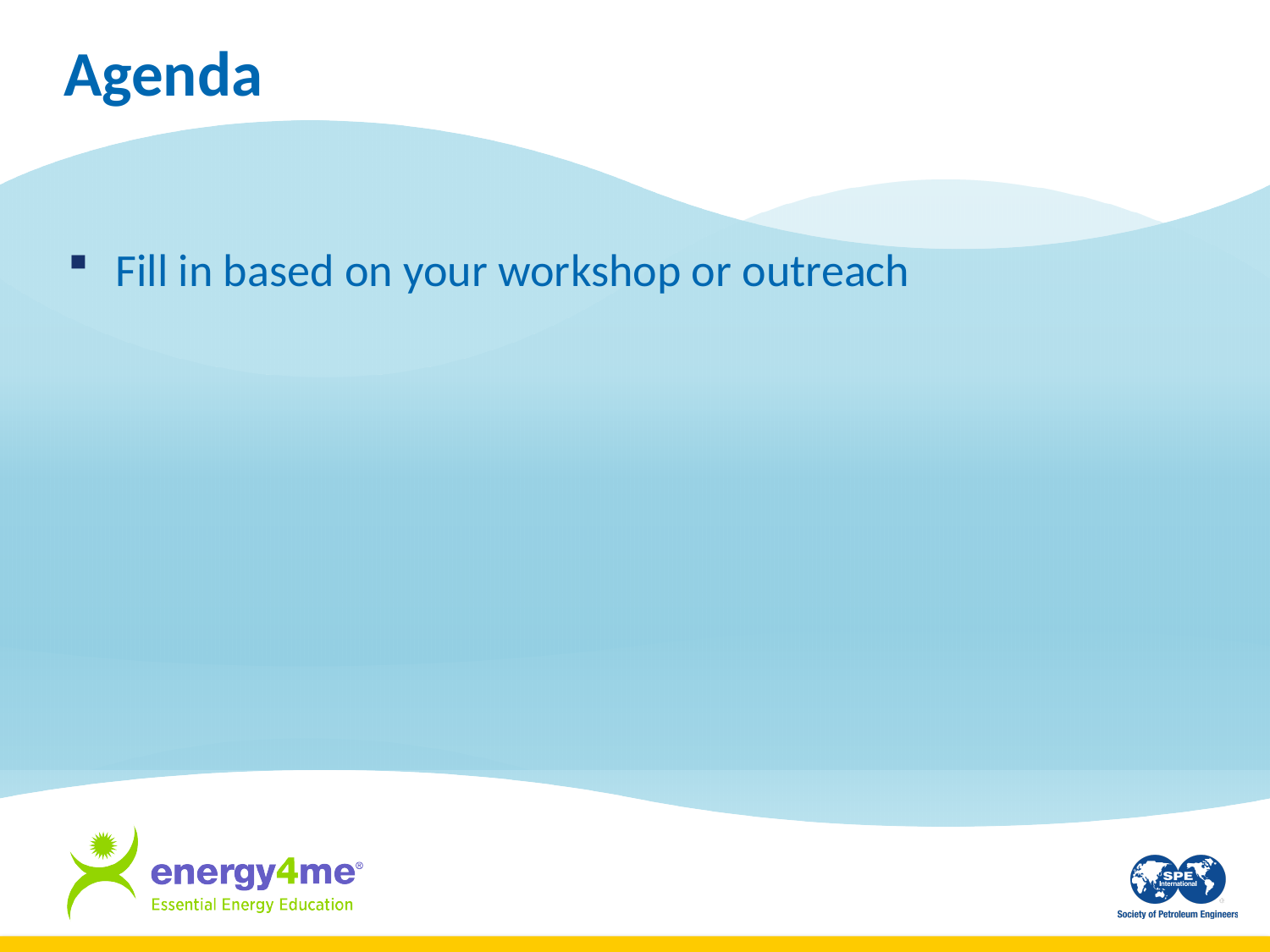

# Agenda
Fill in based on your workshop or outreach